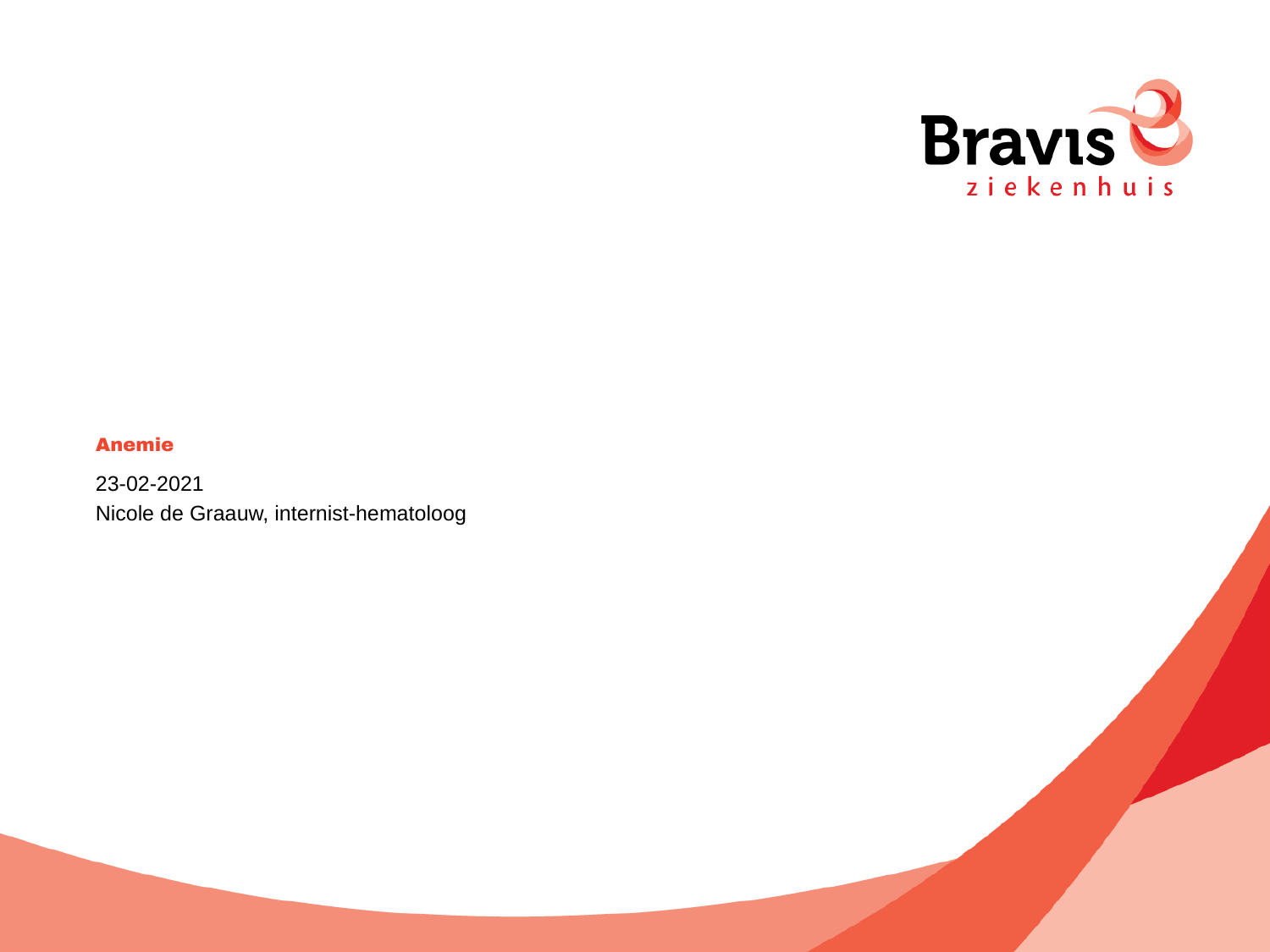

# Anemie
23-02-2021
Nicole de Graauw, internist-hematoloog